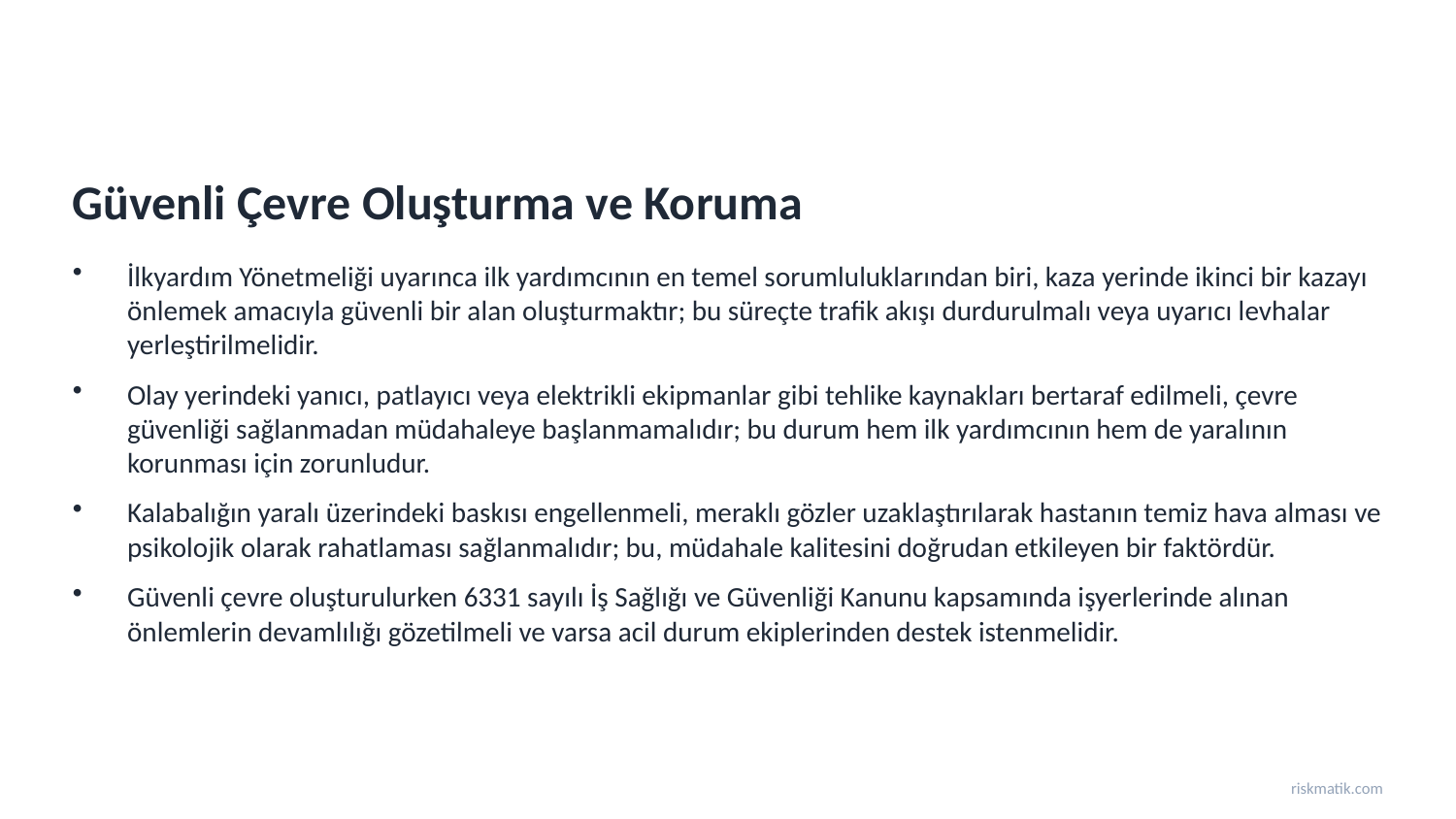

Güvenli Çevre Oluşturma ve Koruma
İlkyardım Yönetmeliği uyarınca ilk yardımcının en temel sorumluluklarından biri, kaza yerinde ikinci bir kazayı önlemek amacıyla güvenli bir alan oluşturmaktır; bu süreçte trafik akışı durdurulmalı veya uyarıcı levhalar yerleştirilmelidir.
Olay yerindeki yanıcı, patlayıcı veya elektrikli ekipmanlar gibi tehlike kaynakları bertaraf edilmeli, çevre güvenliği sağlanmadan müdahaleye başlanmamalıdır; bu durum hem ilk yardımcının hem de yaralının korunması için zorunludur.
Kalabalığın yaralı üzerindeki baskısı engellenmeli, meraklı gözler uzaklaştırılarak hastanın temiz hava alması ve psikolojik olarak rahatlaması sağlanmalıdır; bu, müdahale kalitesini doğrudan etkileyen bir faktördür.
Güvenli çevre oluşturulurken 6331 sayılı İş Sağlığı ve Güvenliği Kanunu kapsamında işyerlerinde alınan önlemlerin devamlılığı gözetilmeli ve varsa acil durum ekiplerinden destek istenmelidir.
riskmatik.com